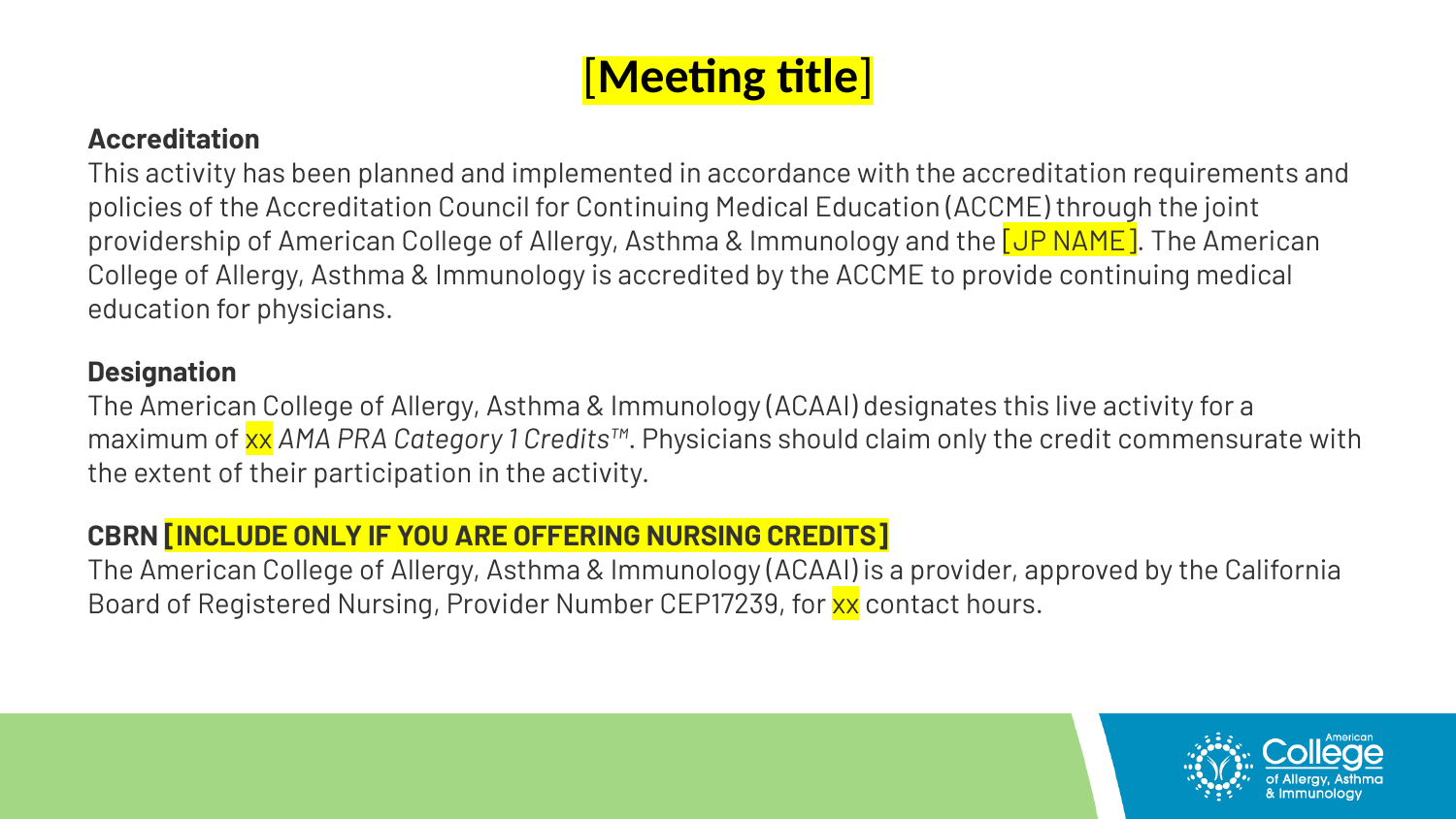

# [Meeting title]
Accreditation
This activity has been planned and implemented in accordance with the accreditation requirements and policies of the Accreditation Council for Continuing Medical Education (ACCME) through the joint providership of American College of Allergy, Asthma & Immunology and the [JP NAME]. The American College of Allergy, Asthma & Immunology is accredited by the ACCME to provide continuing medical education for physicians.

Designation
The American College of Allergy, Asthma & Immunology (ACAAI) designates this live activity for a maximum of xx AMA PRA Category 1 Credits™. Physicians should claim only the credit commensurate with the extent of their participation in the activity.

CBRN [INCLUDE ONLY IF YOU ARE OFFERING NURSING CREDITS]
The American College of Allergy, Asthma & Immunology (ACAAI) is a provider, approved by the California Board of Registered Nursing, Provider Number CEP17239, for xx contact hours.